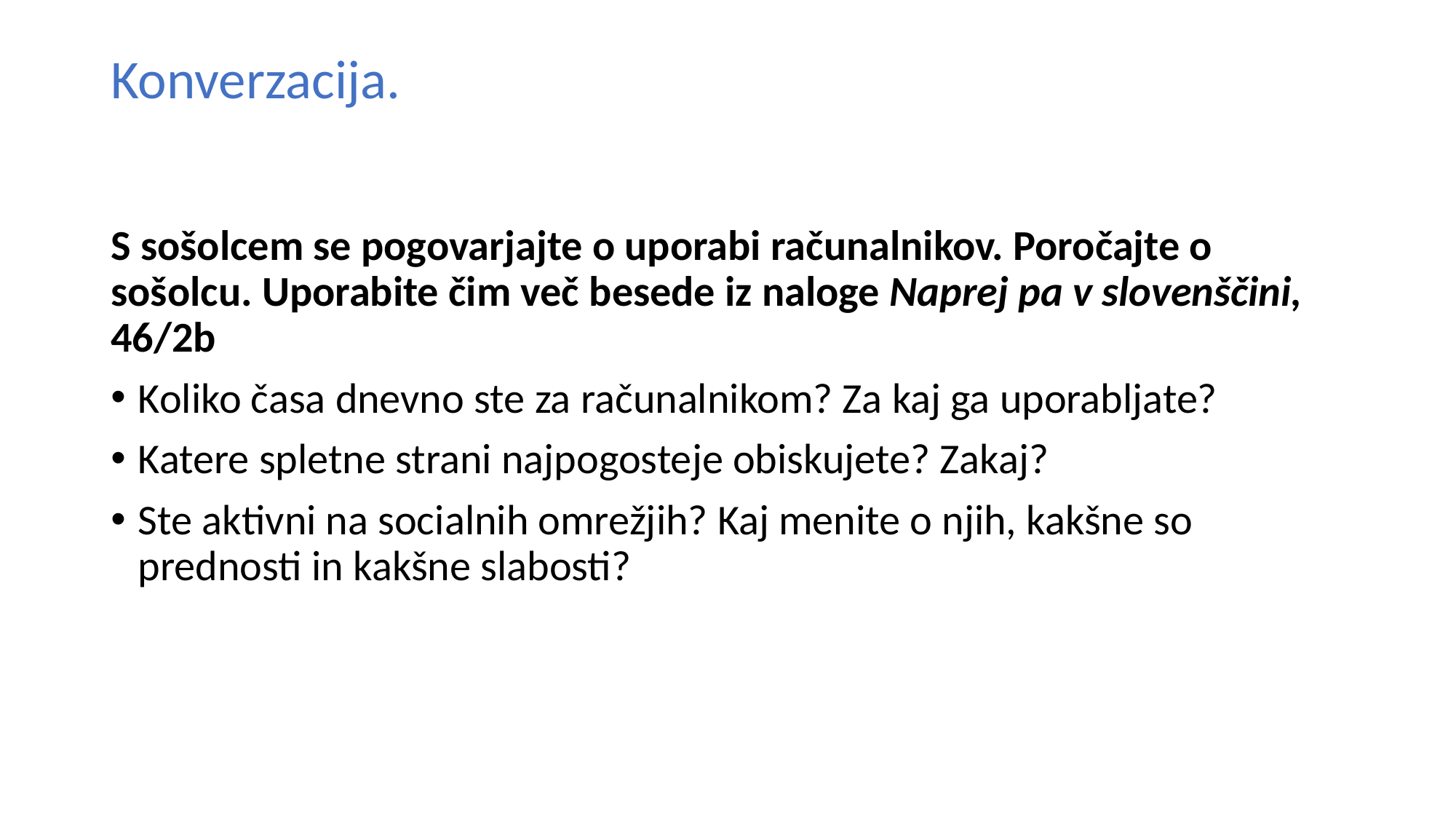

# Konverzacija.
S sošolcem se pogovarjajte o uporabi računalnikov. Poročajte o sošolcu. Uporabite čim več besede iz naloge Naprej pa v slovenščini, 46/2b
Koliko časa dnevno ste za računalnikom? Za kaj ga uporabljate?
Katere spletne strani najpogosteje obiskujete? Zakaj?
Ste aktivni na socialnih omrežjih? Kaj menite o njih, kakšne so prednosti in kakšne slabosti?